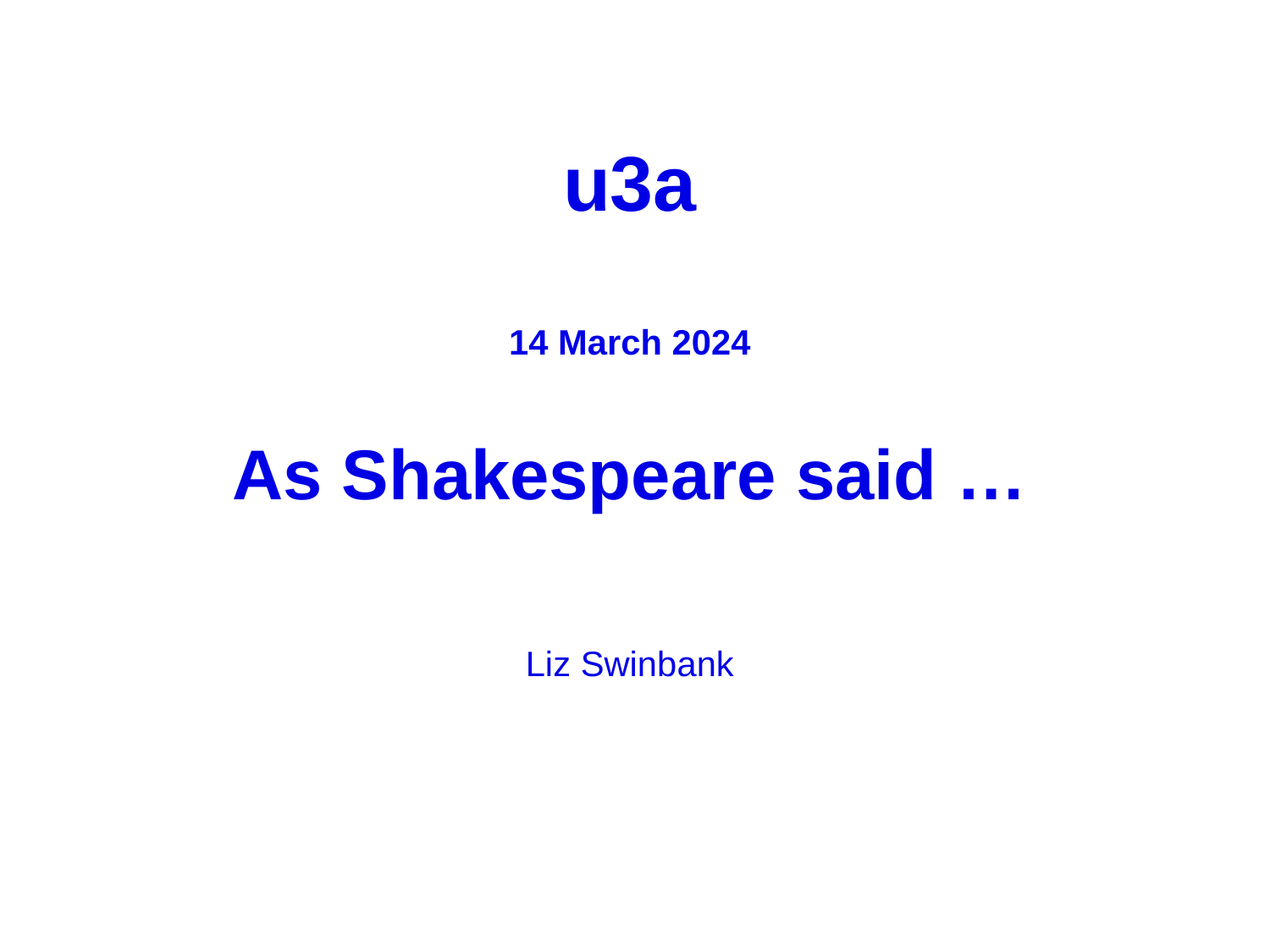

u3a

14 March 2024

As Shakespeare said …

Liz Swinbank